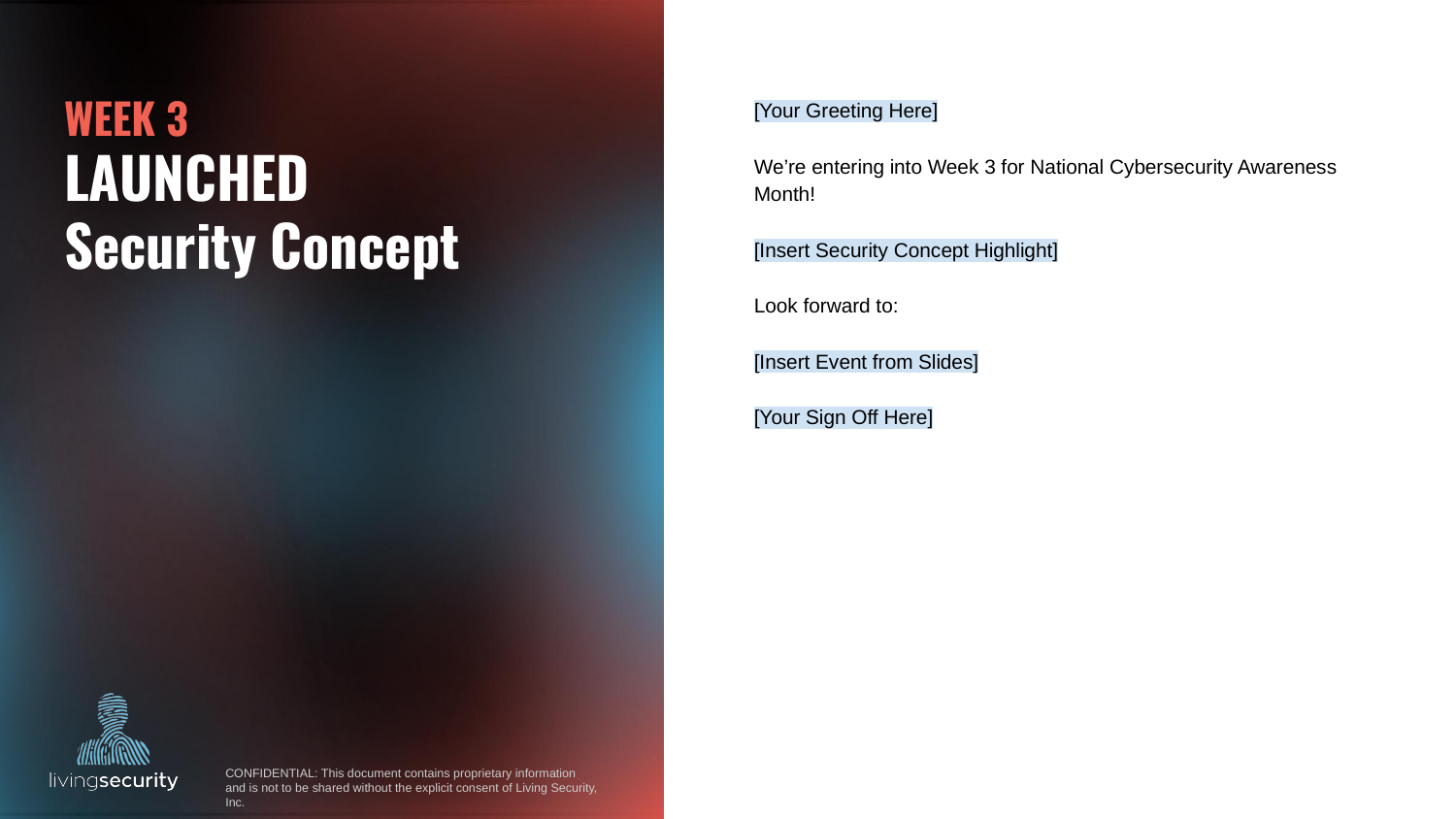

# WEEK 3
LAUNCHED
Security Concept

[Your Greeting Here]

We’re entering into Week 3 for National Cybersecurity Awareness Month!

[Insert Security Concept Highlight]

Look forward to:

[Insert Event from Slides]

[Your Sign Off Here]